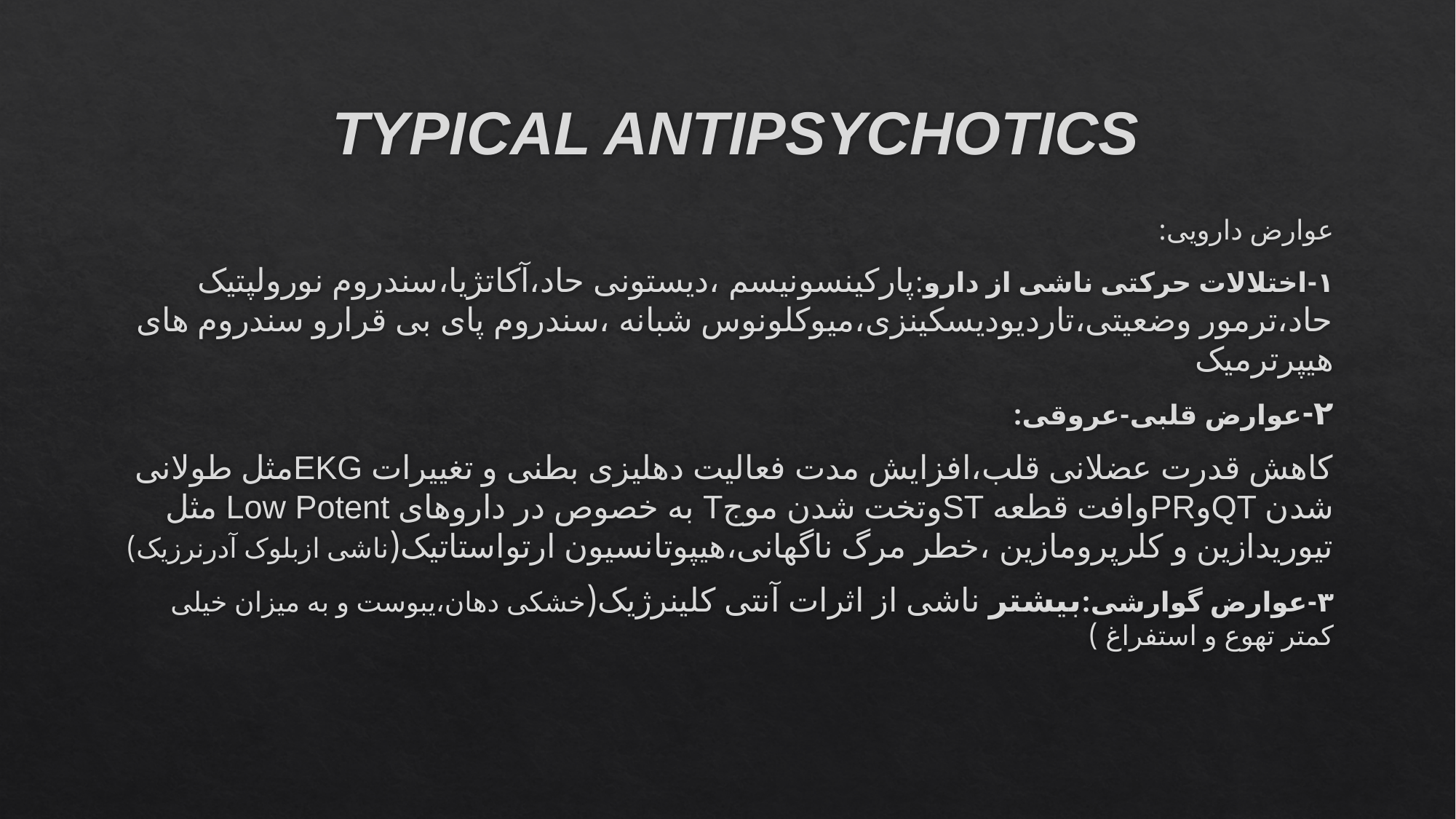

# TYPICAL ANTIPSYCHOTICS
عوارض دارویی:
۱-اختلالات حرکتی ناشی از دارو:پارکینسونیسم ،دیستونی حاد،آکاتژیا،سندروم نورولپتیک حاد،ترمور وضعیتی،تاردیودیسکینزی،میوکلونوس شبانه ،سندروم پای بی قرارو سندروم های هیپرترمیک
۲-عوارض قلبی-عروقی:
کاهش قدرت عضلانی قلب،افزایش مدت فعالیت دهلیزی بطنی و تغییرات EKGمثل طولانی شدن QTوPRوافت قطعه STوتخت شدن موجT به خصوص در داروهای Low Potent مثل تیوریدازین و کلرپرومازین ،خطر مرگ ناگهانی،هیپوتانسیون ارتواستاتیک(ناشی ازبلوک آدرنرزیک)
۳-عوارض گوارشی:بیشتر ناشی از اثرات آنتی کلینرژیک(خشکی دهان،یبوست و به میزان خیلی کمتر تهوع و استفراغ )